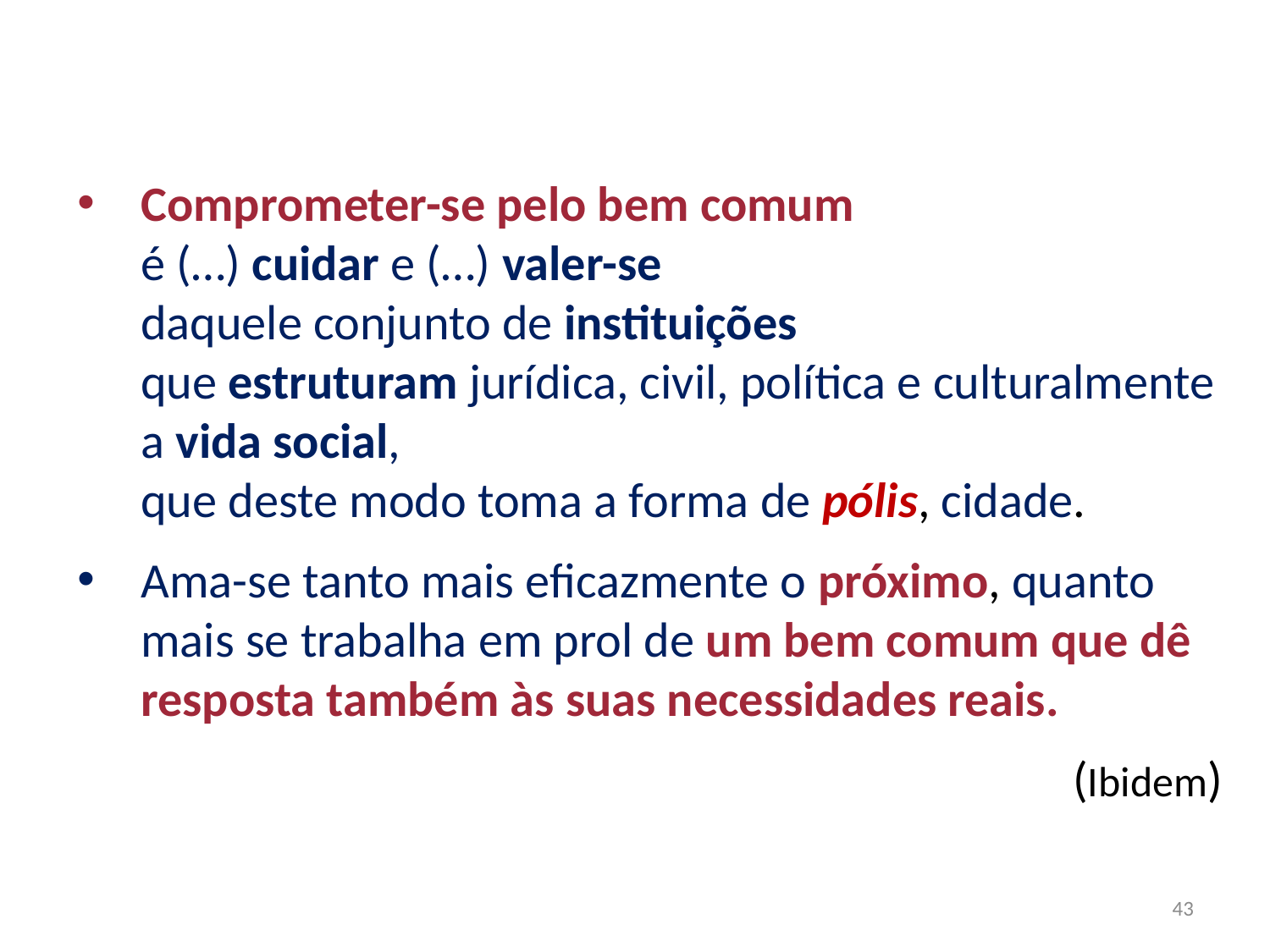

Comprometer-se pelo bem comum
é (…) cuidar e (…) valer-se
daquele conjunto de instituições
que estruturam jurídica, civil, política e culturalmente a vida social,
que deste modo toma a forma de pólis, cidade.
Ama-se tanto mais eficazmente o próximo, quanto mais se trabalha em prol de um bem comum que dê resposta também às suas necessidades reais.
(Ibidem)
43